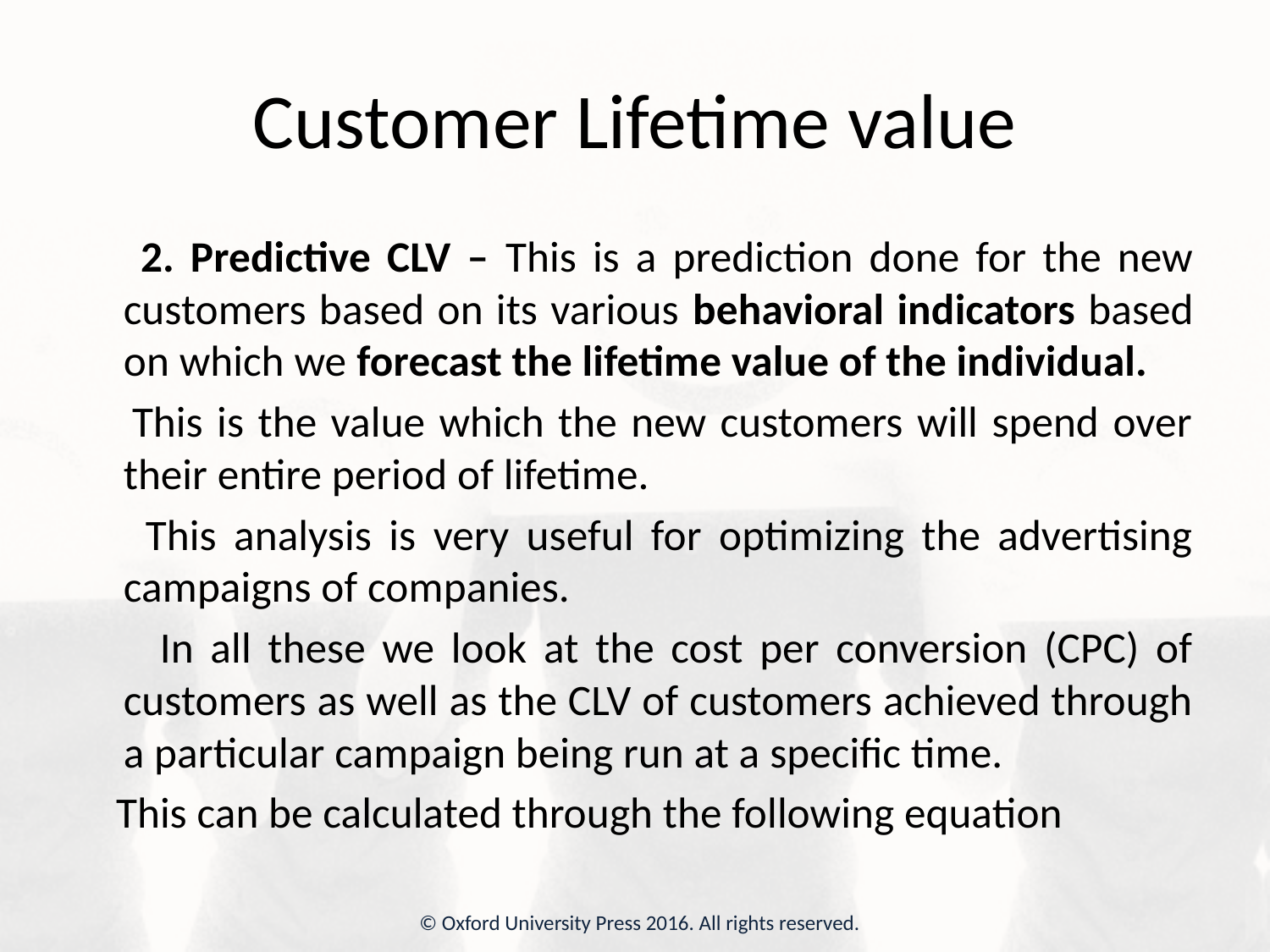

# Customer Lifetime value
    2. Predictive CLV – This is a prediction done for the new customers based on its various behavioral indicators based on which we forecast the lifetime value of the individual.
    This is the value which the new customers will spend over their entire period of lifetime.
    This analysis is very useful for optimizing the advertising campaigns of companies.
     In all these we look at the cost per conversion (CPC) of customers as well as the CLV of customers achieved through a particular campaign being run at a specific time.
    This can be calculated through the following equation
© Oxford University Press 2016. All rights reserved.